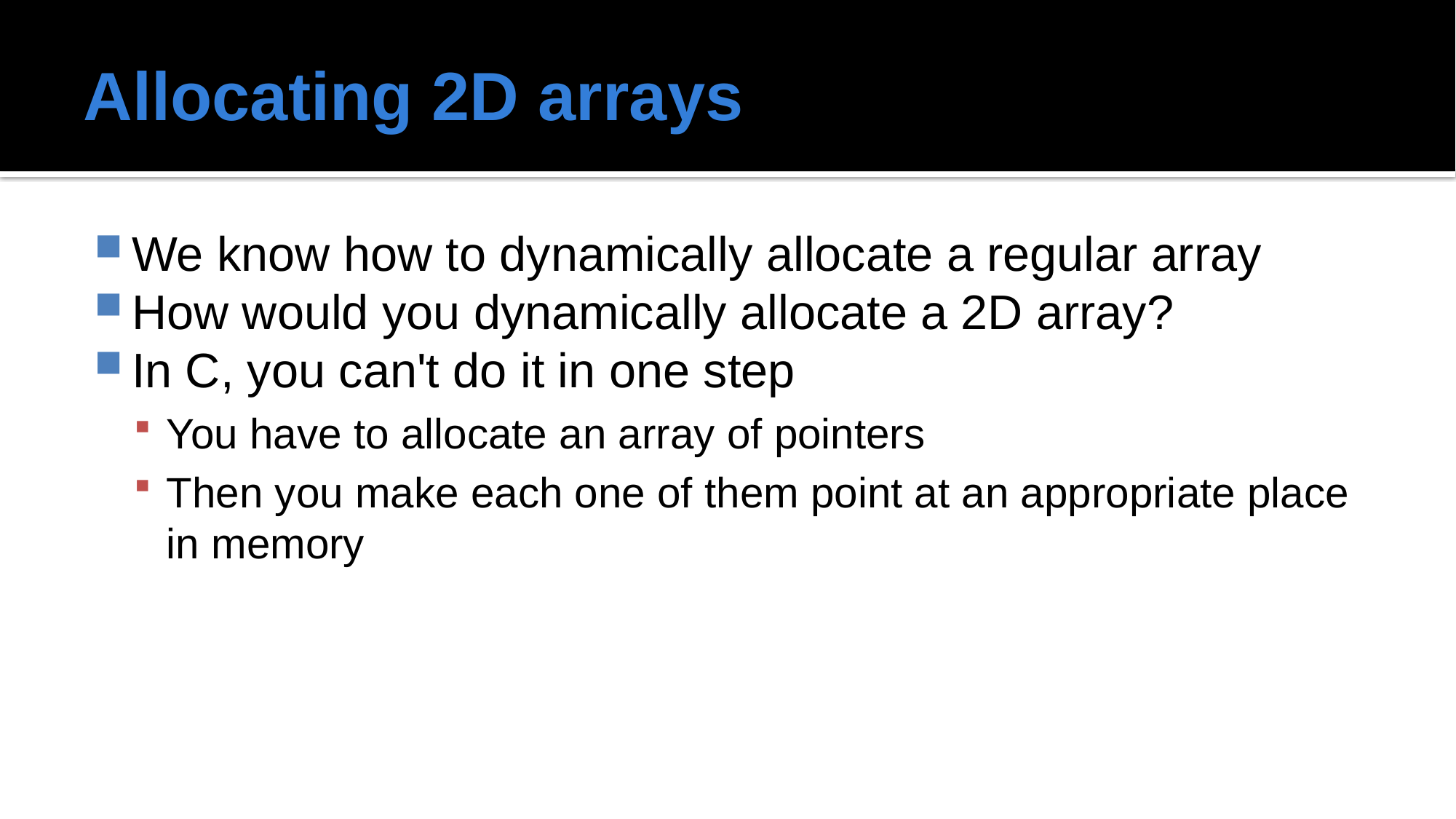

# Allocating 2D arrays
We know how to dynamically allocate a regular array
How would you dynamically allocate a 2D array?
In C, you can't do it in one step
You have to allocate an array of pointers
Then you make each one of them point at an appropriate place in memory